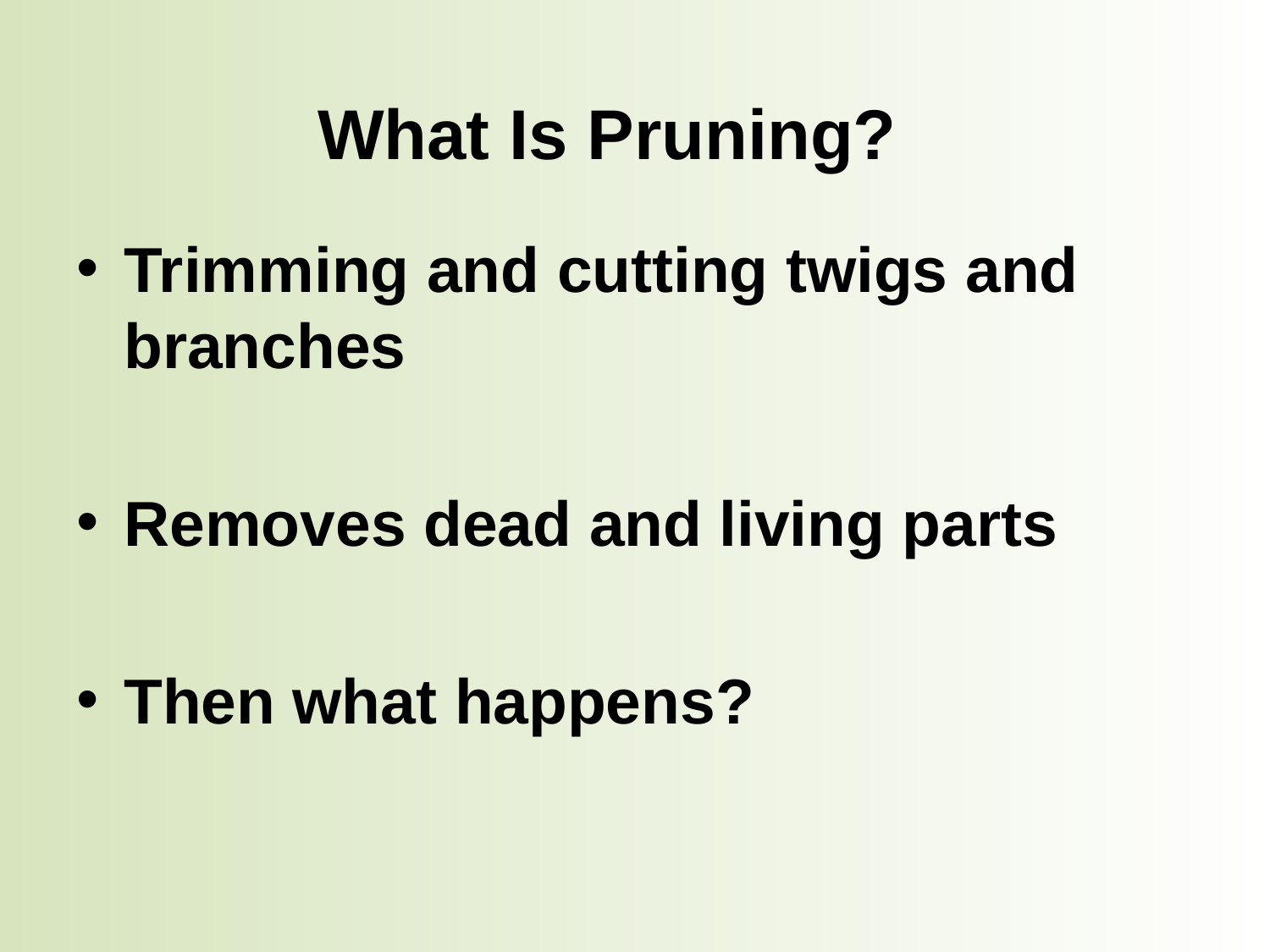

# What Is Pruning?
Trimming and cutting twigs and branches

Removes dead and living parts

Then what happens?